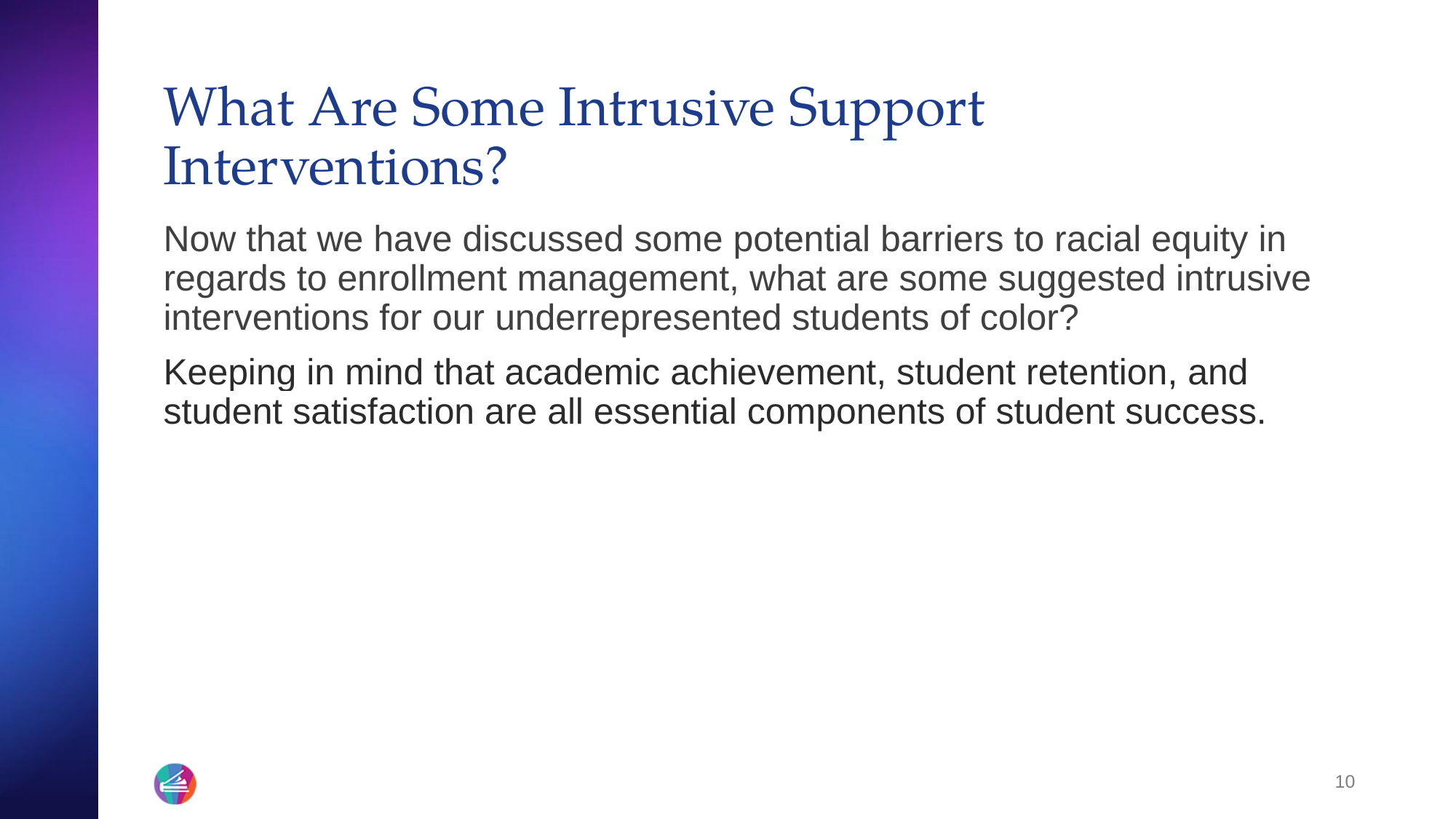

# What Are Some Intrusive Support Interventions?
Now that we have discussed some potential barriers to racial equity in regards to enrollment management, what are some suggested intrusive interventions for our underrepresented students of color?
Keeping in mind that academic achievement, student retention, and student satisfaction are all essential components of student success.
10